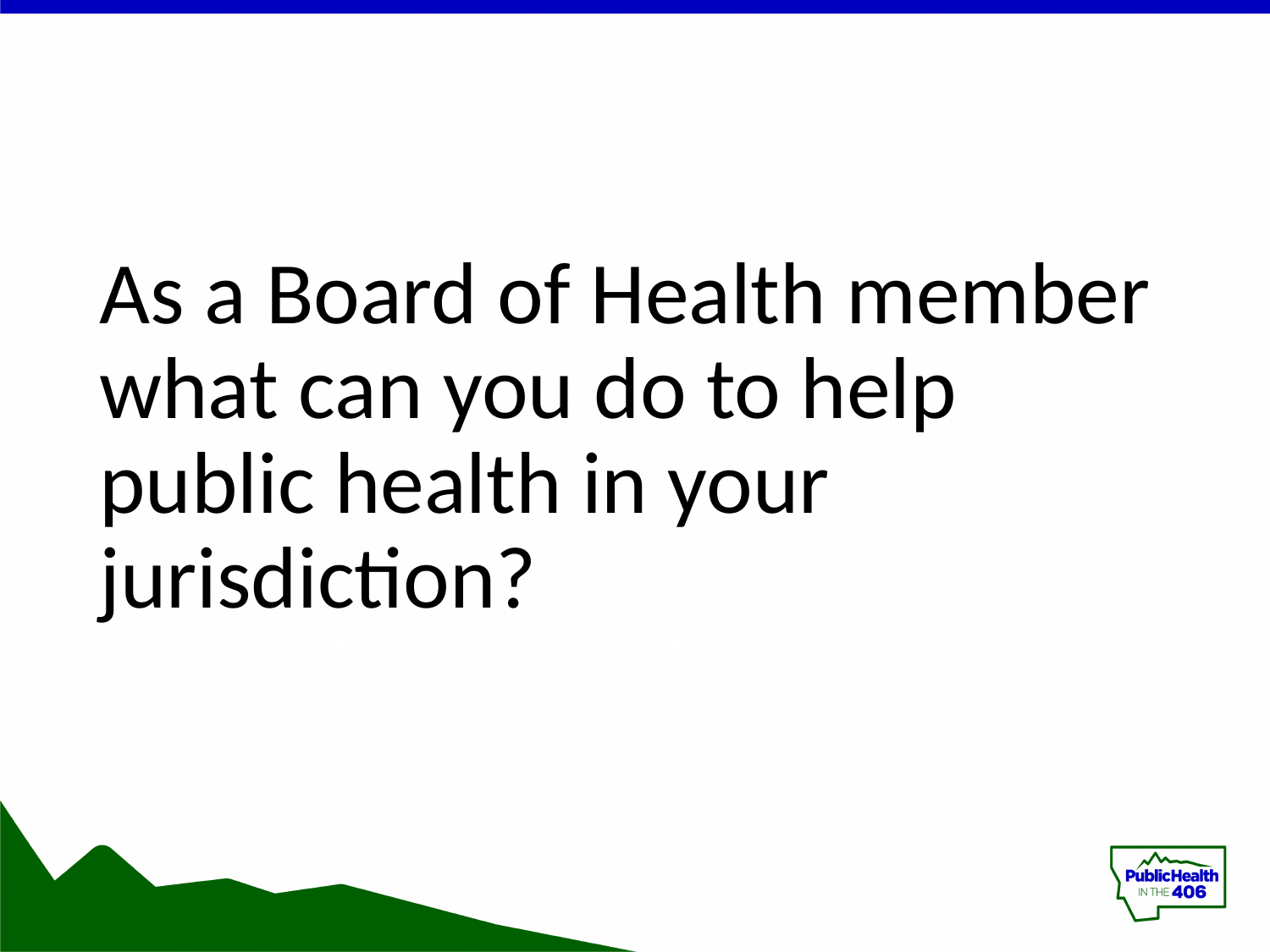

# As a Board of Health member what can you do to help public health in your jurisdiction?